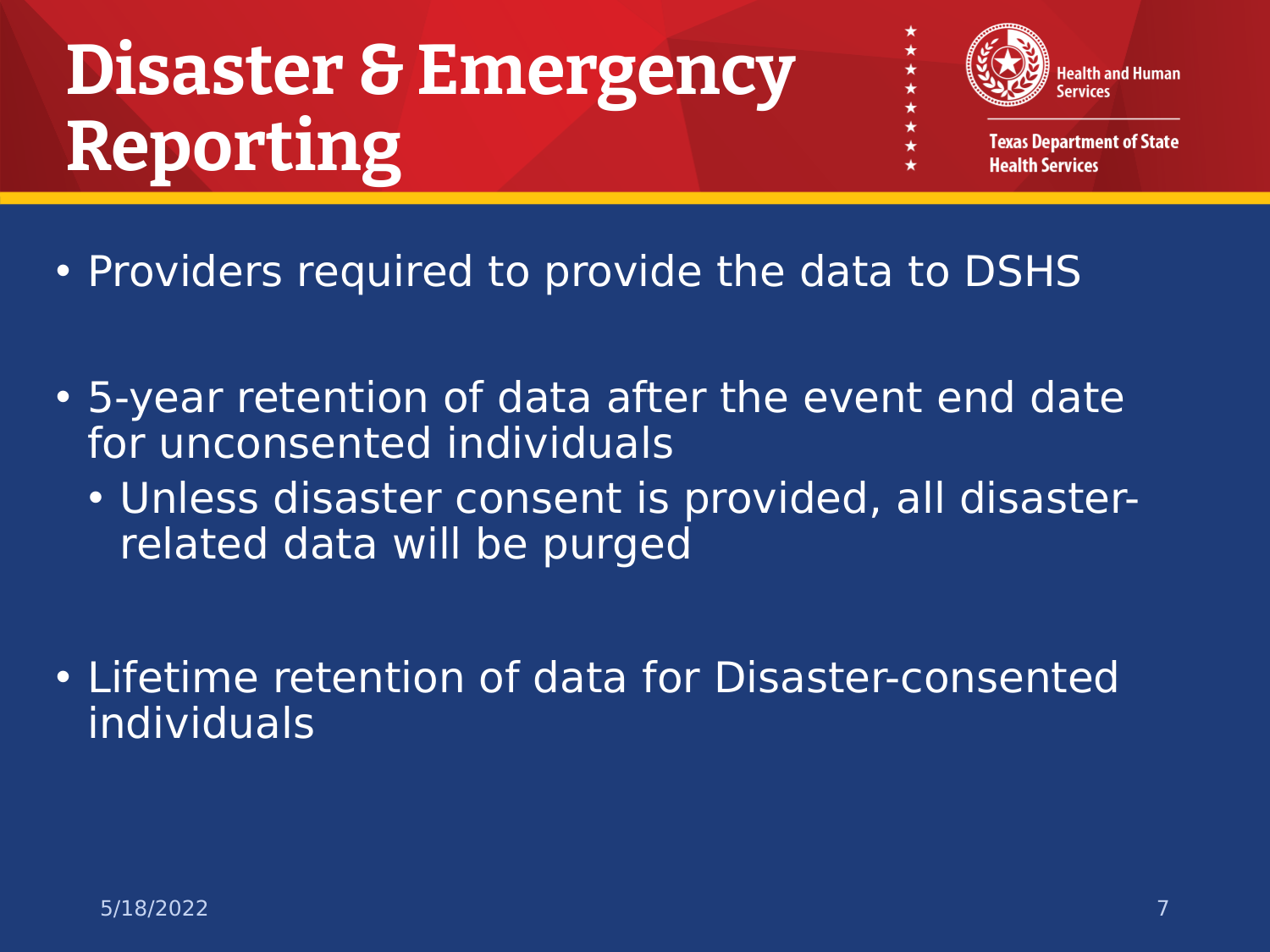

# Disaster & Emergency Reporting
Providers required to provide the data to DSHS

5-year retention of data after the event end date for unconsented individuals
Unless disaster consent is provided, all disaster-related data will be purged

Lifetime retention of data for Disaster-consented individuals

5/18/2022

7